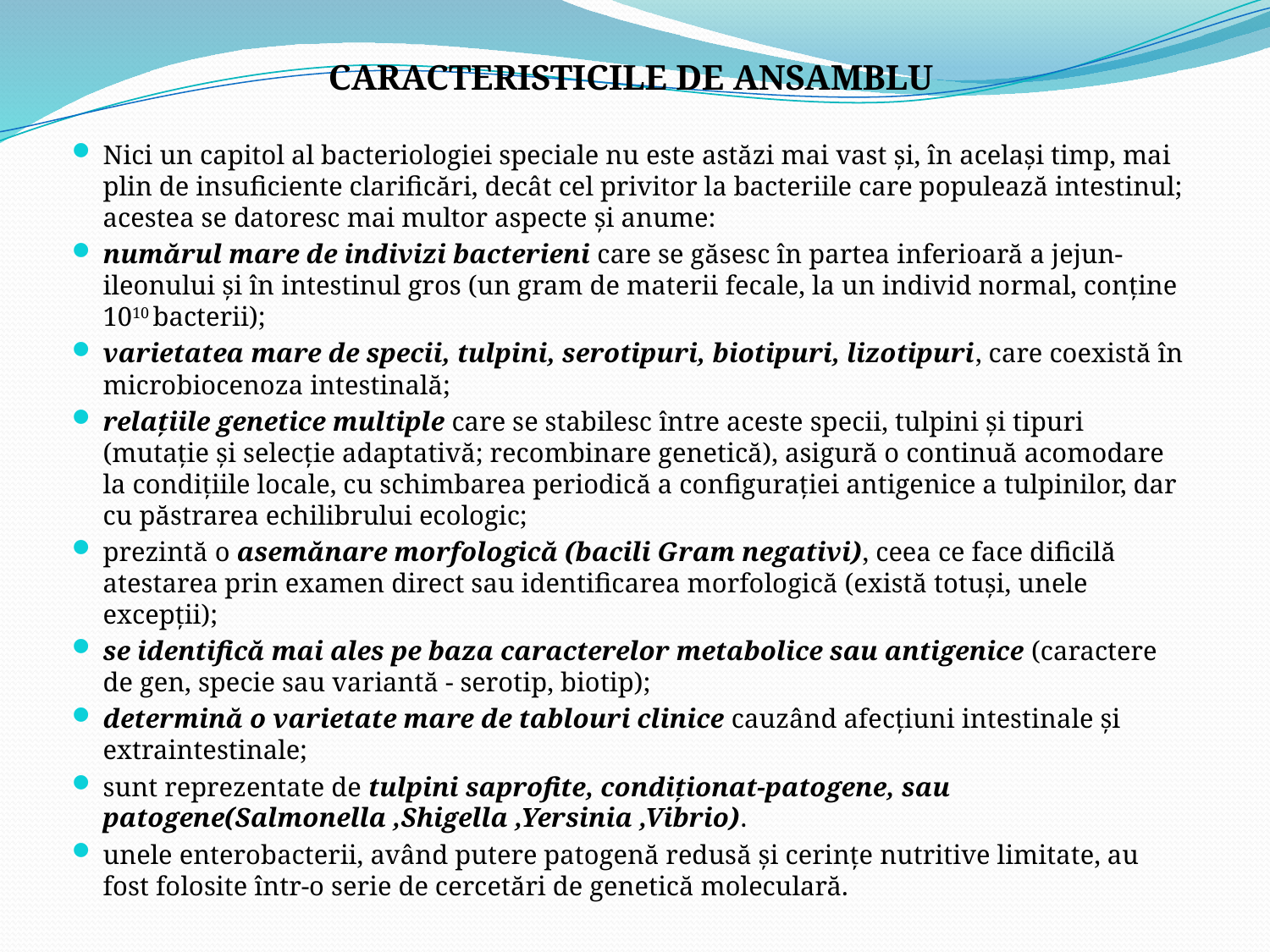

CARACTERISTICILE DE ANSAMBLU

Nici un capitol al bacteriologiei speciale nu este astăzi mai vast şi, în acelaşi timp, mai plin de insuficiente clarificări, decât cel privitor la bacteriile care populează intestinul; acestea se datoresc mai multor aspecte şi anume:
numărul mare de indivizi bacterieni care se găsesc în partea inferioară a jejun-ileonului şi în intestinul gros (un gram de materii fecale, la un individ normal, conţine 1010 bacterii);
varietatea mare de specii, tulpini, serotipuri, biotipuri, lizotipuri, care coexistă în microbiocenoza intestinală;
relaţiile genetice multiple care se stabilesc între aceste specii, tulpini şi tipuri (mutaţie şi selecţie adaptativă; recombinare genetică), asigură o continuă acomodare la condiţiile locale, cu schimbarea periodică a configuraţiei antigenice a tulpinilor, dar cu păstrarea echilibrului ecologic;
prezintă o asemănare morfologică (bacili Gram negativi), ceea ce face dificilă atestarea prin examen direct sau identificarea morfologică (există totuşi, unele excepţii);
se identifică mai ales pe baza caracterelor metabolice sau antigenice (caractere de gen, specie sau variantă - serotip, biotip);
determină o varietate mare de tablouri clinice cauzând afecţiuni intestinale şi extraintestinale;
sunt reprezentate de tulpini saprofite, condiţionat-patogene, sau patogene(Salmonella ,Shigella ,Yersinia ,Vibrio).
unele enterobacterii, având putere patogenă redusă şi cerinţe nutritive limitate, au fost folosite într-o serie de cercetări de genetică moleculară.